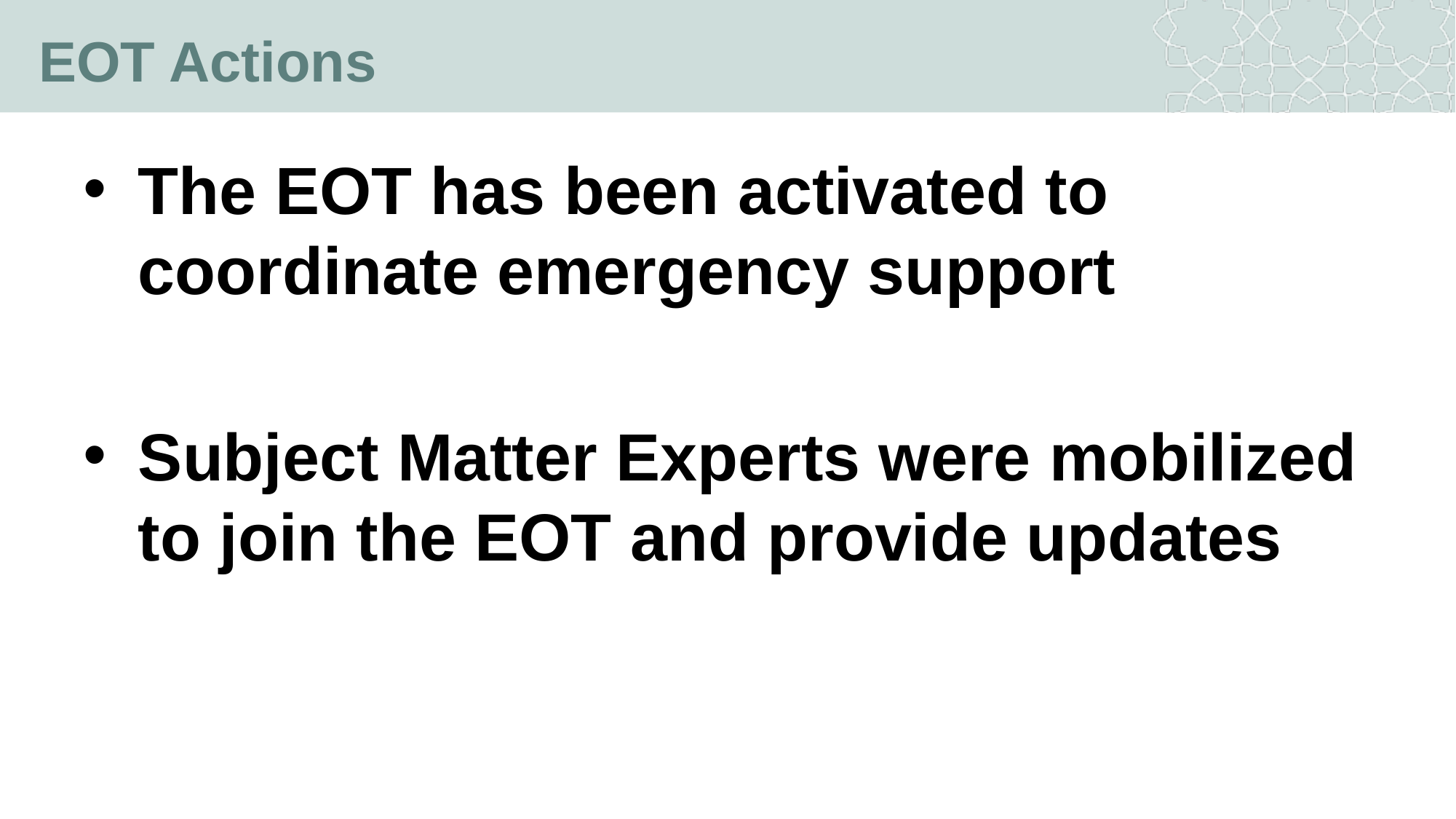

# EOT Actions
The EOT has been activated to coordinate emergency support

Subject Matter Experts were mobilized to join the EOT and provide updates